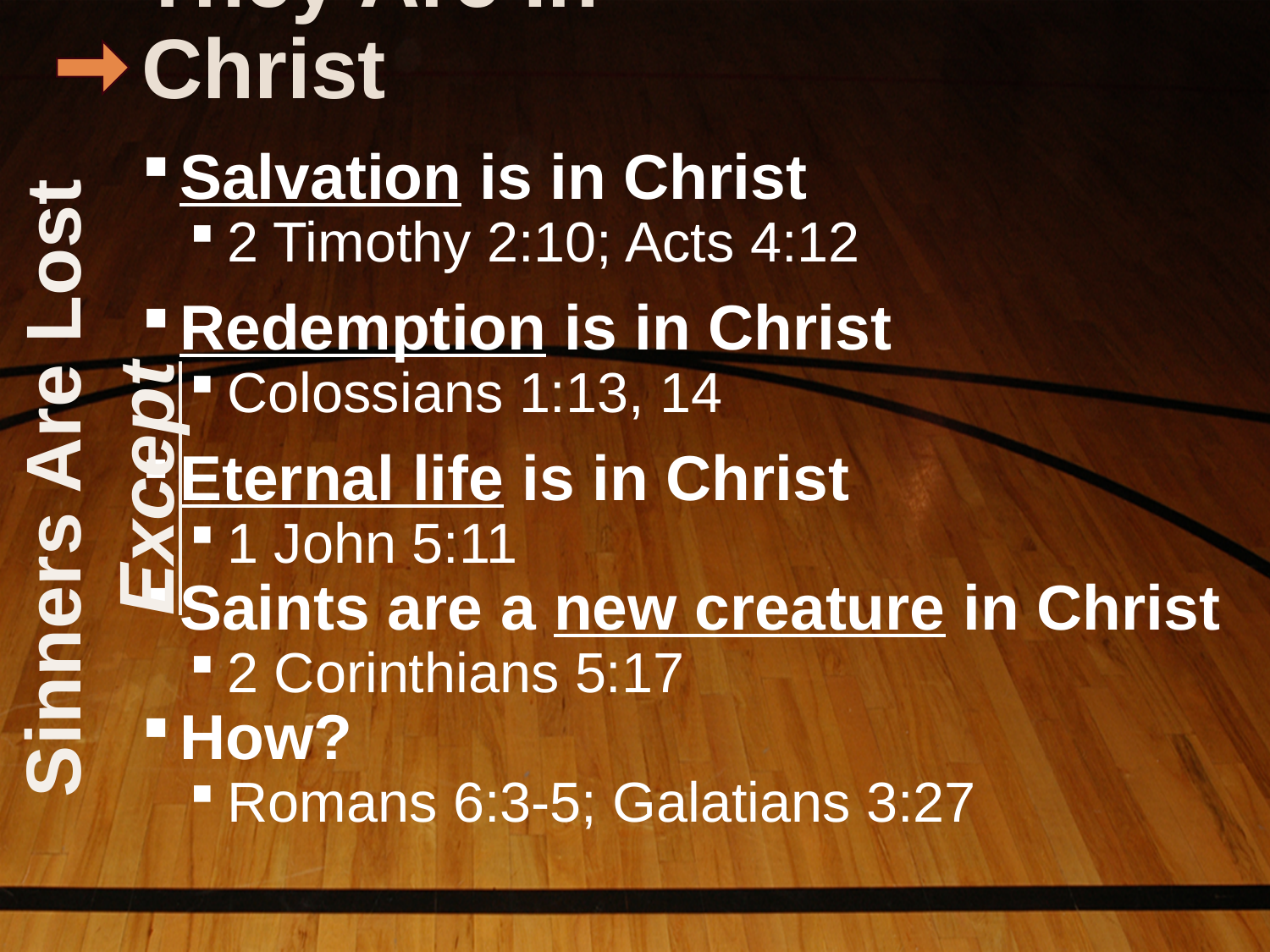

# They Are In Christ

Salvation is in Christ
2 Timothy 2:10; Acts 4:12
Redemption is in Christ
Colossians 1:13, 14
Eternal life is in Christ
1 John 5:11
Saints are a new creature in Christ
2 Corinthians 5:17
How?
Romans 6:3-5; Galatians 3:27
Sinners Are Lost Except